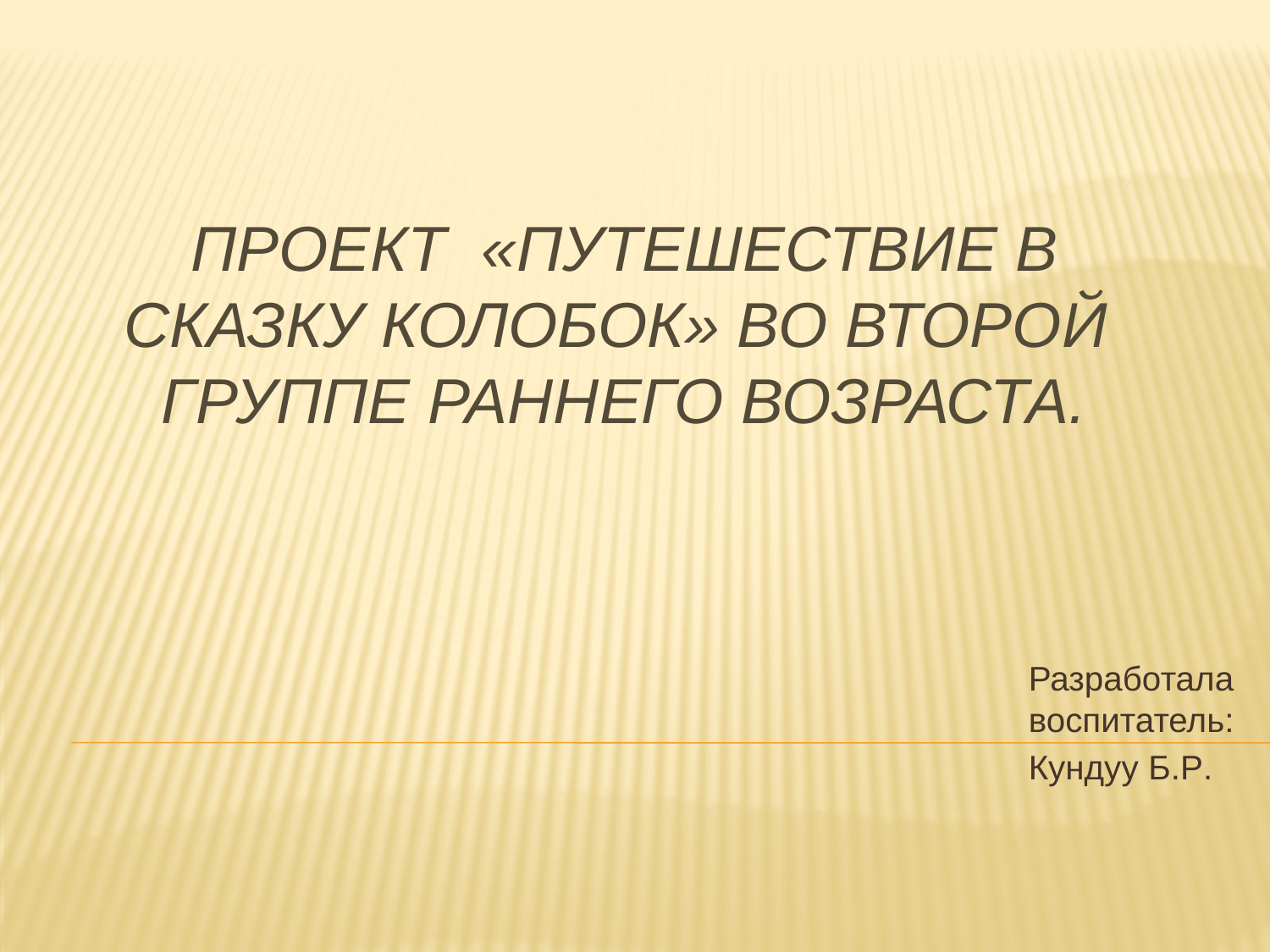

# Проект  «Путешествие в сказку Колобок» во второй  группе раннего возраста.

Разработала воспитатель:
Кундуу Б.Р.